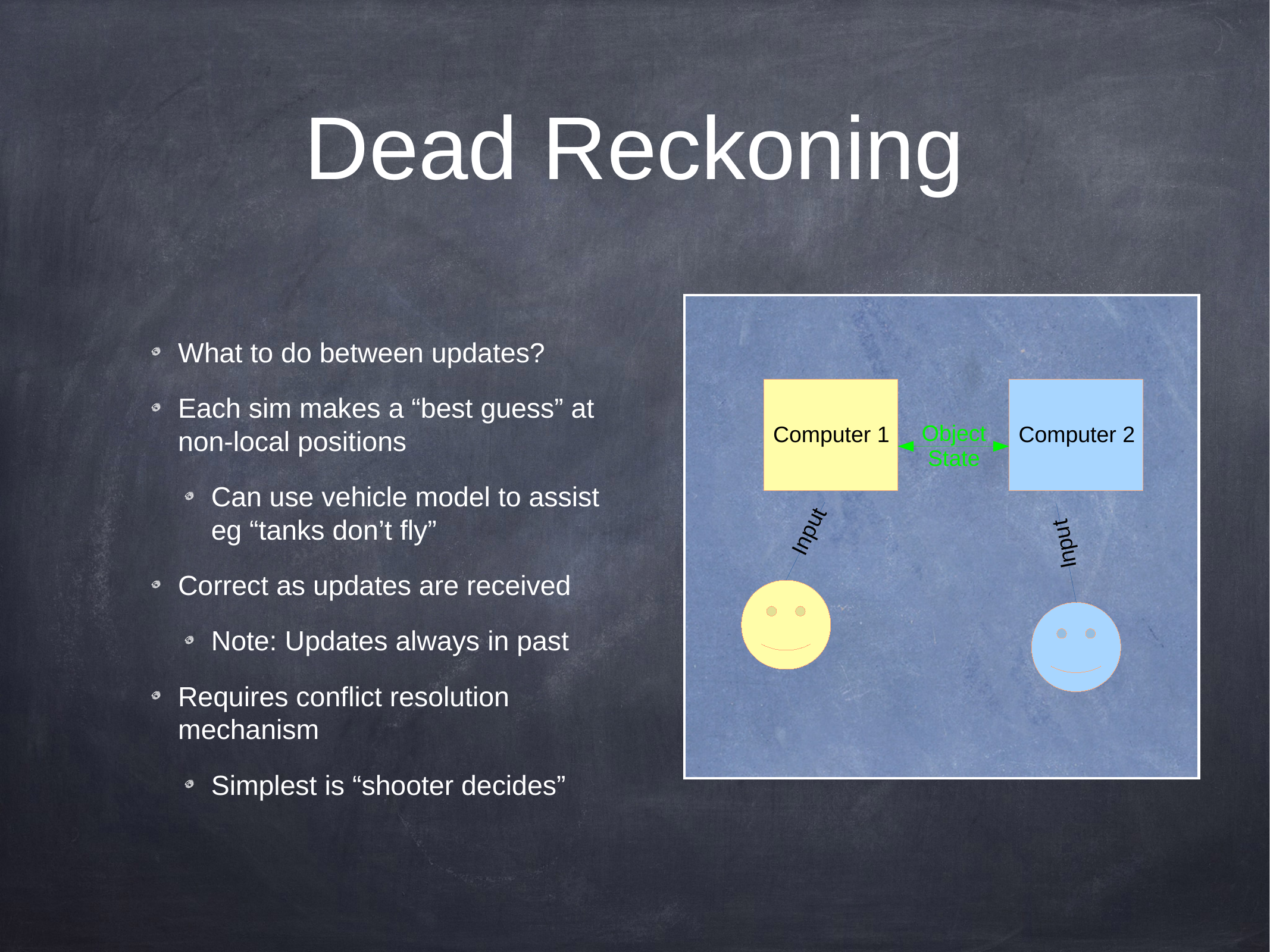

# Dead Reckoning
What to do between updates?
Each sim makes a “best guess” at non-local positions
Can use vehicle model to assist eg “tanks don’t fly”
Correct as updates are received
Note: Updates always in past
Requires conflict resolution mechanism
Simplest is “shooter decides”

Object
Computer 1
Computer 2

State

t

u
t
p
u
n
p
I
n
I